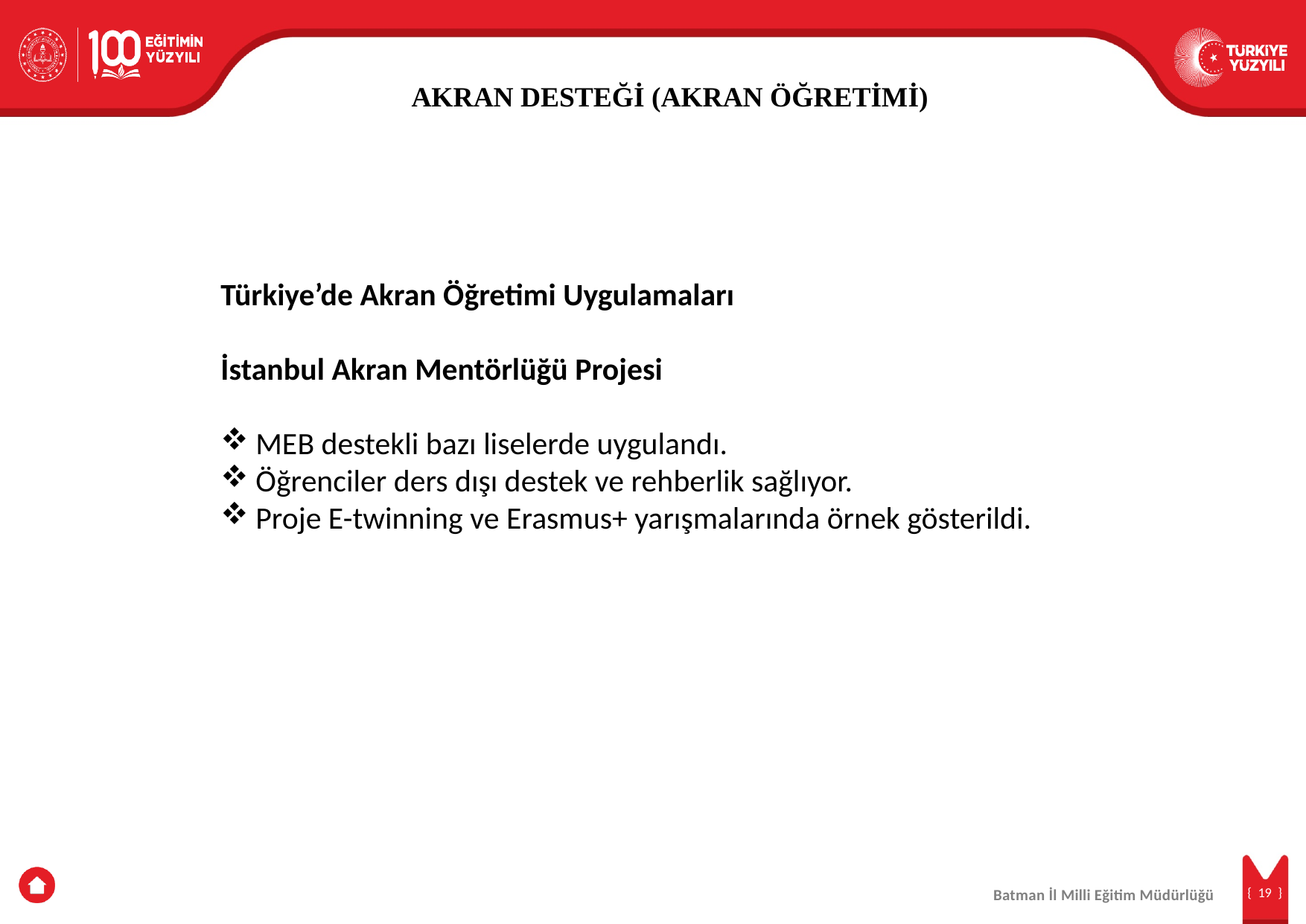

AKRAN DESTEĞİ (AKRAN ÖĞRETİMİ)
Türkiye’de Akran Öğretimi Uygulamaları

İstanbul Akran Mentörlüğü Projesi

MEB destekli bazı liselerde uygulandı.
Öğrenciler ders dışı destek ve rehberlik sağlıyor.
Proje E-twinning ve Erasmus+ yarışmalarında örnek gösterildi.